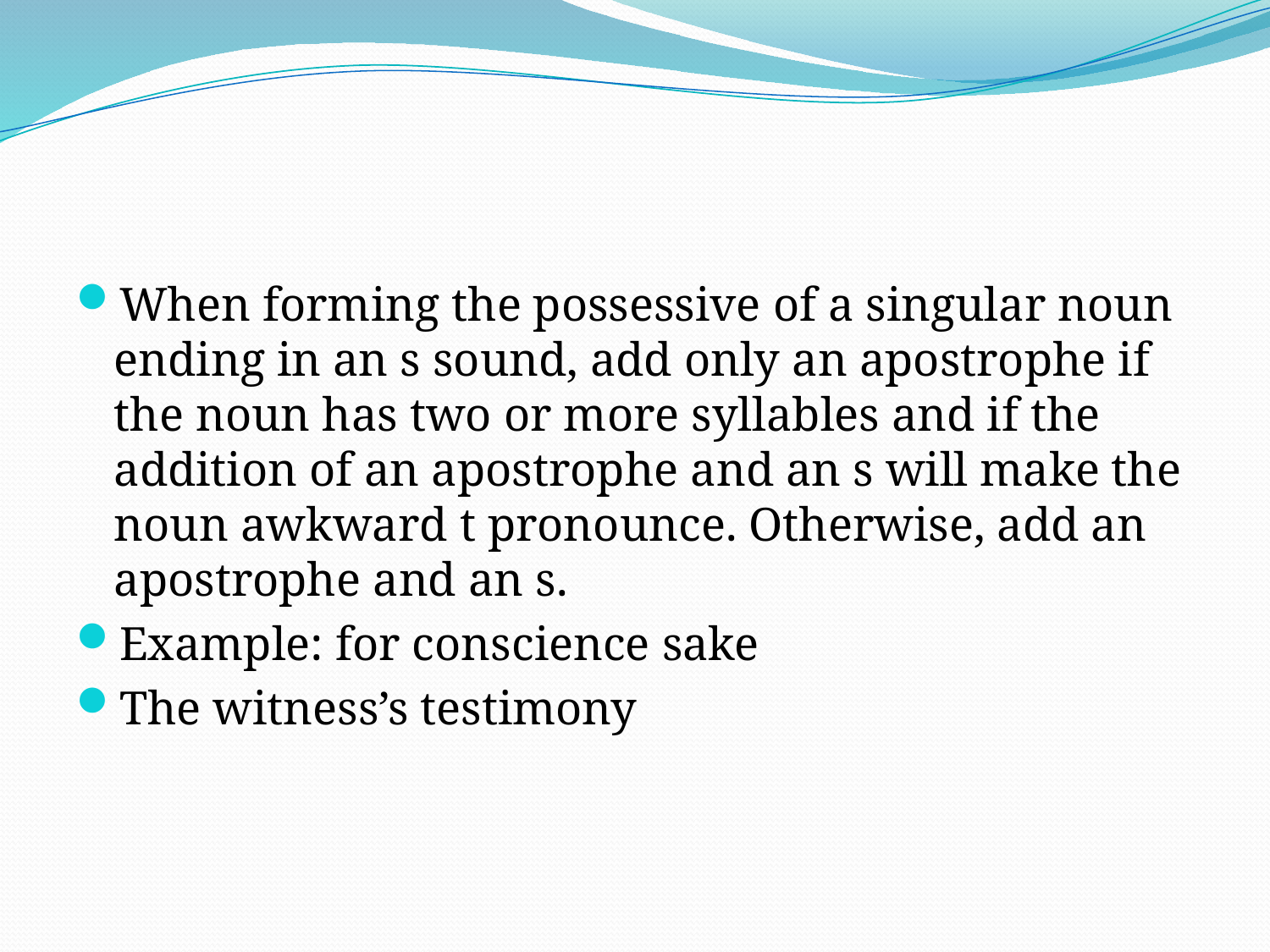

#
When forming the possessive of a singular noun ending in an s sound, add only an apostrophe if the noun has two or more syllables and if the addition of an apostrophe and an s will make the noun awkward t pronounce. Otherwise, add an apostrophe and an s.
Example: for conscience sake
The witness’s testimony